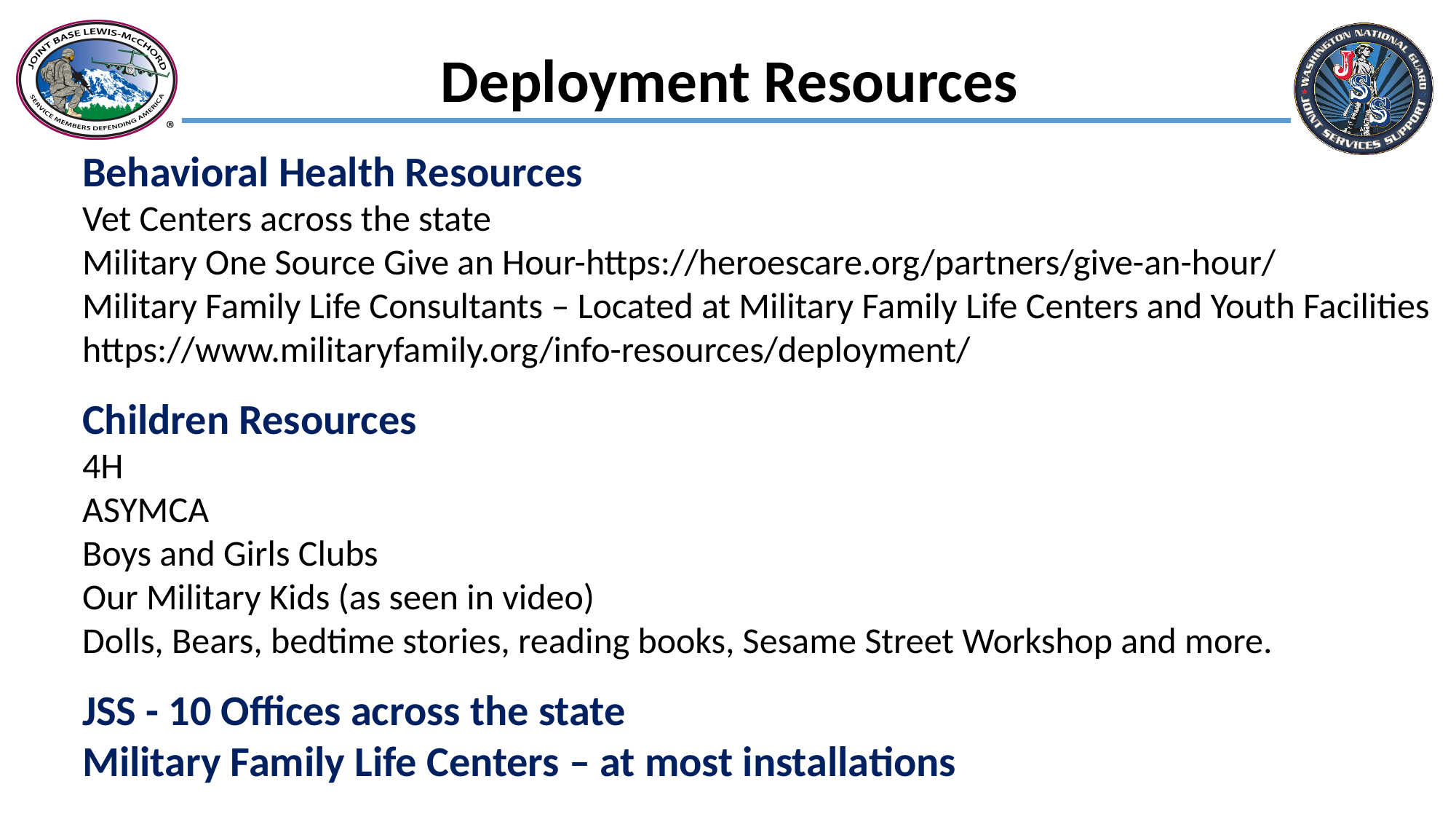

Deployment Resources

Behavioral Health Resources
Vet Centers across the state
Military One Source Give an Hour-https://heroescare.org/partners/give-an-hour/
Military Family Life Consultants – Located at Military Family Life Centers and Youth Facilities
https://www.militaryfamily.org/info-resources/deployment/

Children Resources
4H
ASYMCA
Boys and Girls Clubs
Our Military Kids (as seen in video)
Dolls, Bears, bedtime stories, reading books, Sesame Street Workshop and more.

JSS - 10 Offices across the state
Military Family Life Centers – at most installations